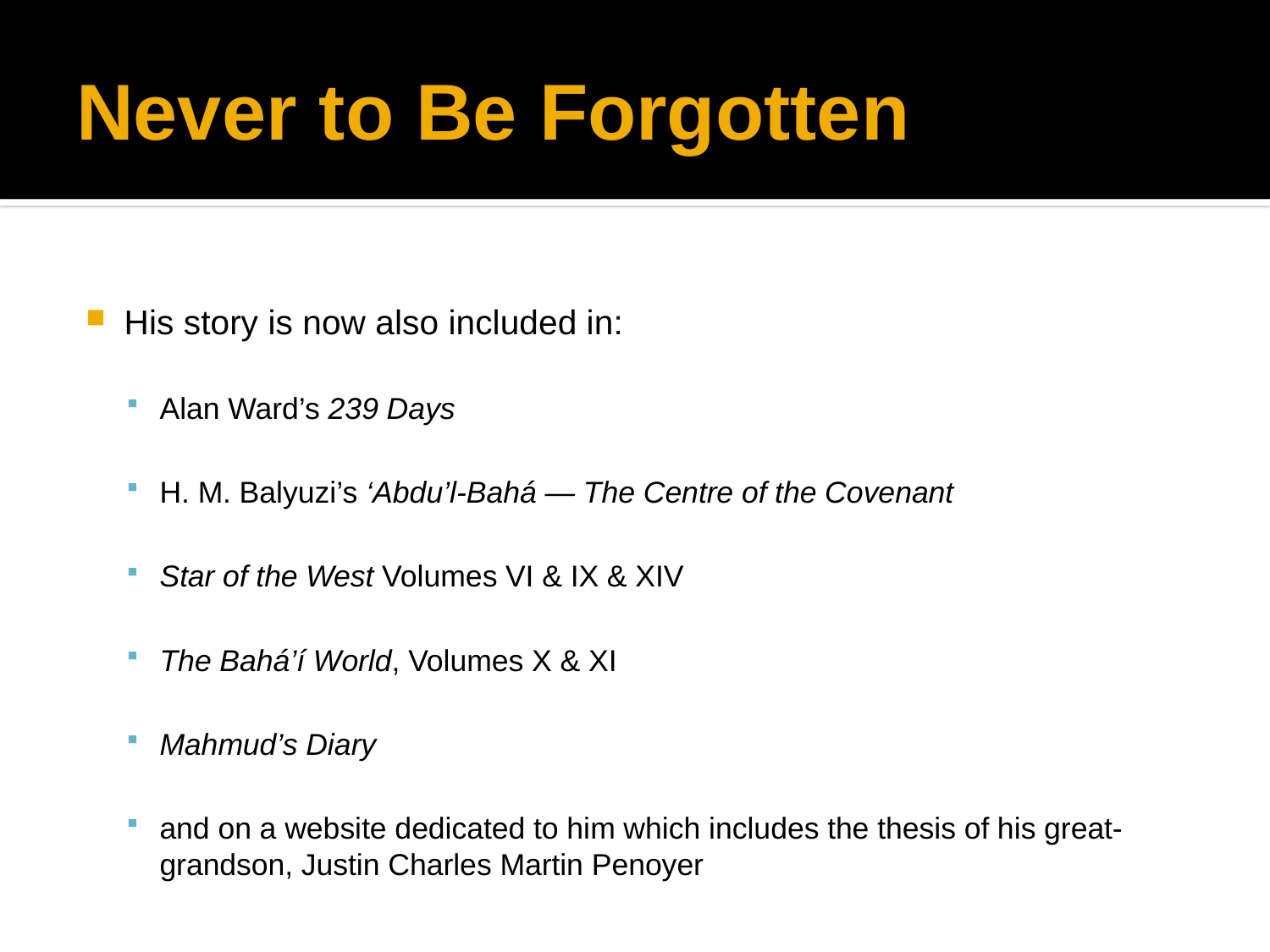

# Never to Be Forgotten

His story is now also included in:

Alan Ward’s 239 Days

H. M. Balyuzi’s ‘Abdu’l-Bahá — The Centre of the Covenant

Star of the West Volumes VI & IX & XIV

The Bahá’í World, Volumes X & XI

Mahmud’s Diary

and on a website dedicated to him which includes the thesis of his great-grandson, Justin Charles Martin Penoyer